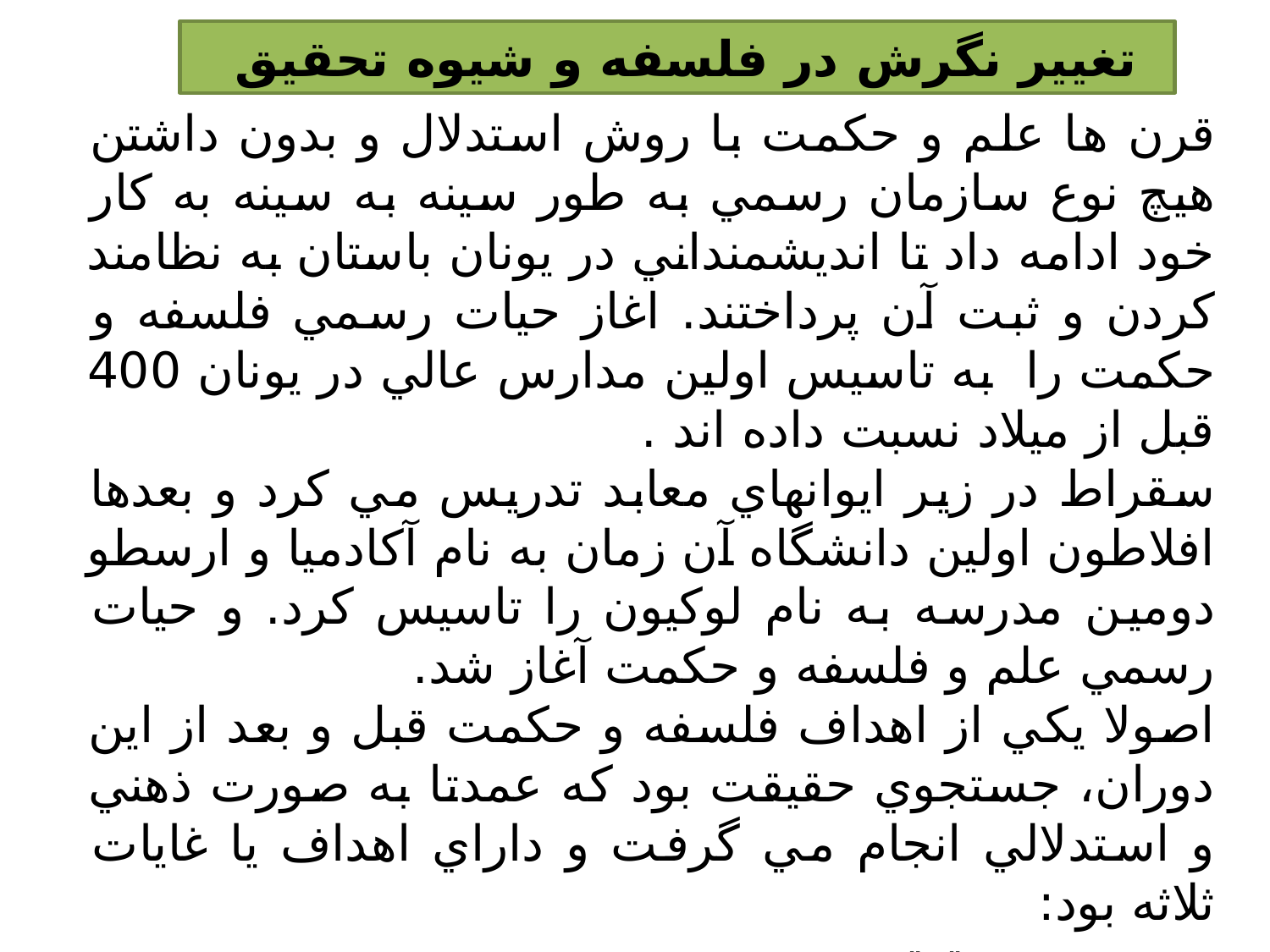

تغيير نگرش در فلسفه و شيوه تحقيق
قرن ها علم و حكمت با روش استدلال و بدون داشتن هيچ نوع سازمان رسمي به طور سينه به سينه به كار خود ادامه داد تا انديشمنداني در يونان باستان به نظامند كردن و ثبت آن پرداختند. اغاز حيات رسمي فلسفه و حكمت را  به تاسيس اولين مدارس عالي در يونان 400 قبل از ميلاد نسبت داده اند .
سقراط در زير ايوانهاي معابد تدريس مي كرد و بعدها افلاطون اولين دانشگاه آن زمان به نام آكادميا و ارسطو دومين مدرسه به نام لوكيون را تاسيس كرد. و حيات رسمي علم و فلسفه و حكمت آغاز شد.
اصولا يكي از اهداف فلسفه و حكمت قبل و بعد از اين دوران، جستجوي حقيقت بود كه عمدتا به صورت ذهني و استدلالي انجام مي گرفت و داراي اهداف يا غايات ثلاثه بود:
جستجوي حقيقت
جستجوي خدا
جستجوي زيبايي